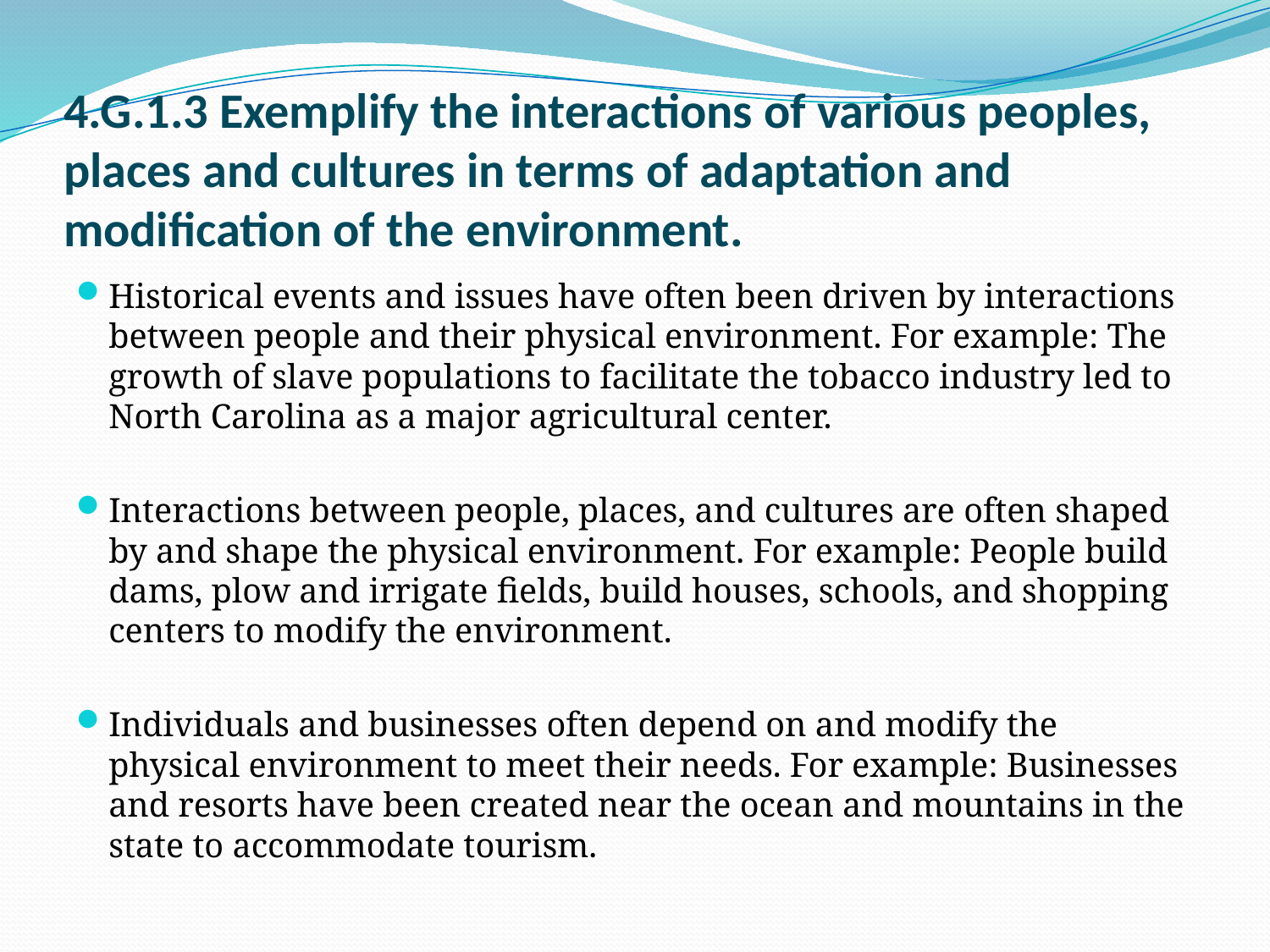

# 4.G.1.3 Exemplify the interactions of various peoples, places and cultures in terms of adaptation and modification of the environment.
Historical events and issues have often been driven by interactions between people and their physical environment. For example: The growth of slave populations to facilitate the tobacco industry led to North Carolina as a major agricultural center.

Interactions between people, places, and cultures are often shaped by and shape the physical environment. For example: People build dams, plow and irrigate fields, build houses, schools, and shopping centers to modify the environment.

Individuals and businesses often depend on and modify the physical environment to meet their needs. For example: Businesses and resorts have been created near the ocean and mountains in the state to accommodate tourism.